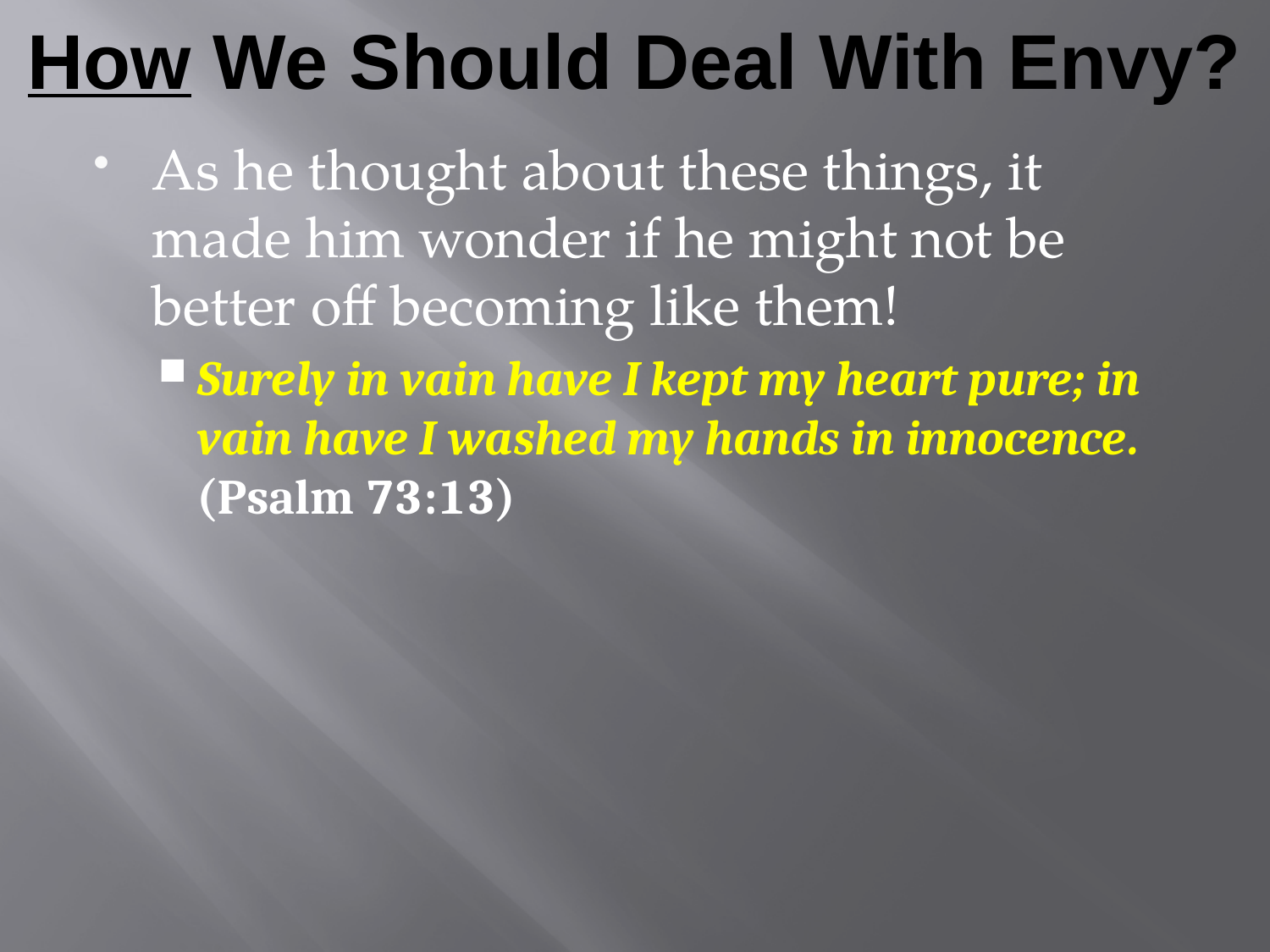

# How We Should Deal With Envy?
As he thought about these things, it made him wonder if he might not be better off becoming like them!
Surely in vain have I kept my heart pure; in vain have I washed my hands in innocence. (Psalm 73:13)